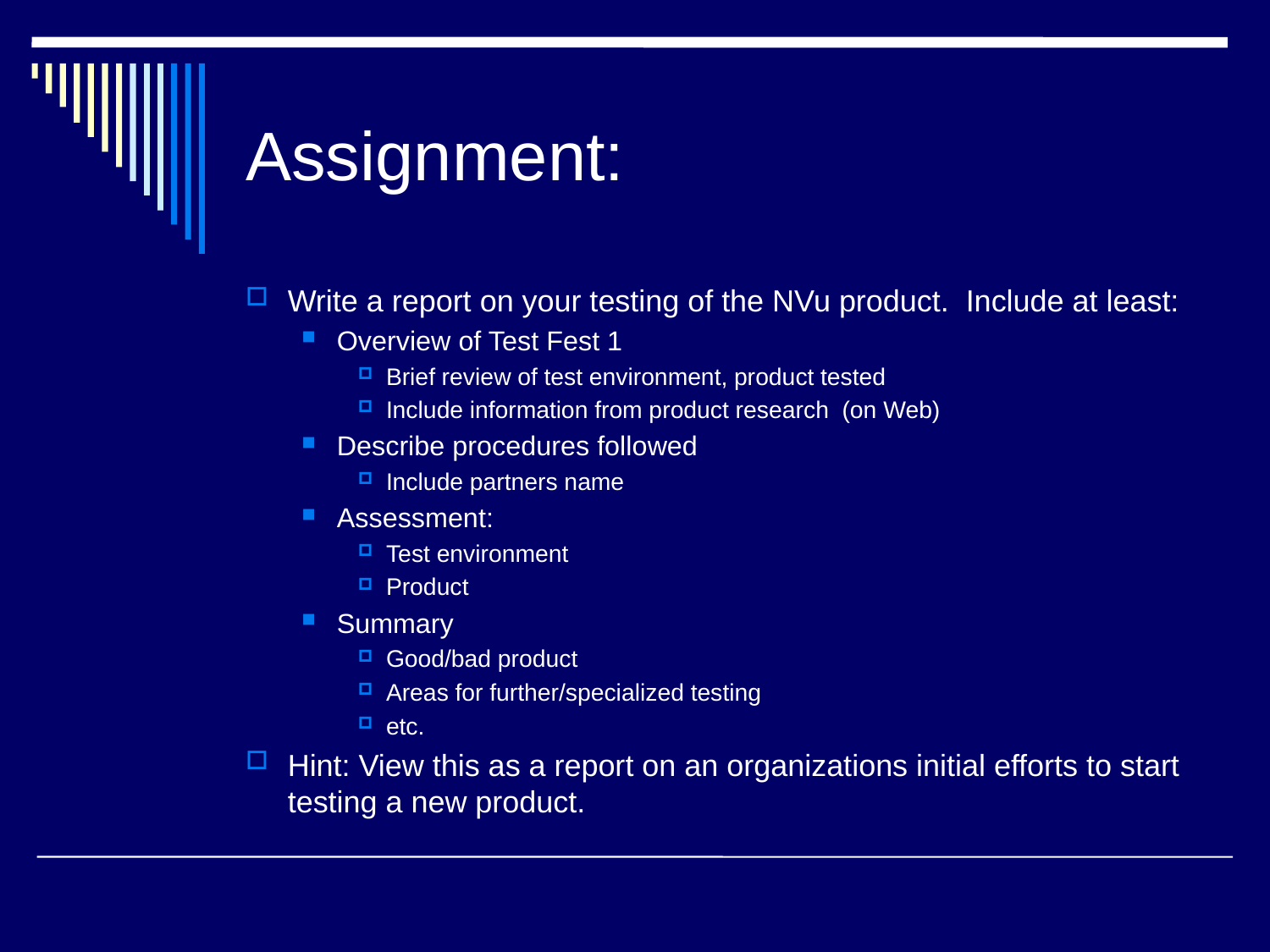

# Assignment:
Write a report on your testing of the NVu product.  Include at least:
Overview of Test Fest 1
Brief review of test environment, product tested
Include information from product research  (on Web)
Describe procedures followed
Include partners name
Assessment:
Test environment
Product
Summary
Good/bad product
Areas for further/specialized testing
etc.
Hint: View this as a report on an organizations initial efforts to start testing a new product.